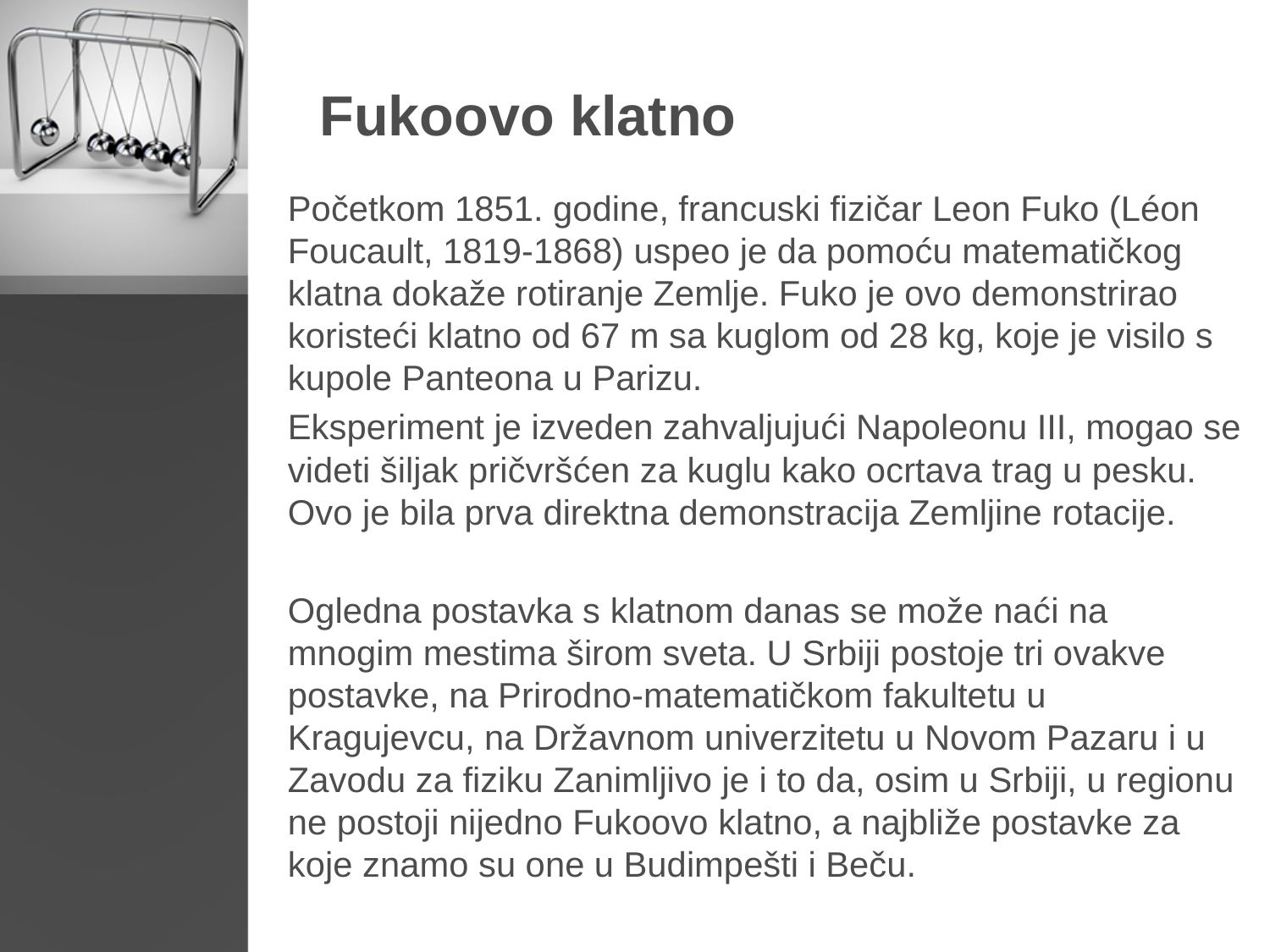

# Fukoovo klatno
Početkom 1851. godine, francuski fizičar Leon Fuko (Léon Foucault, 1819-1868) uspeo je da pomoću matematičkog klatna dokaže rotiranje Zemlje. Fuko je ovo demonstrirao koristeći klatno od 67 m sa kuglom od 28 kg, koje je visilo s kupole Panteona u Parizu.
Eksperiment je izveden zahvaljujući Napoleonu III, mogao se videti šiljak pričvršćen za kuglu kako ocrtava trag u pesku. Ovo je bila prva direktna demonstracija Zemljine rotacije.

Ogledna postavka s klatnom danas se može naći na mnogim mestima širom sveta. U Srbiji postoje tri ovakve postavke, na Prirodno-matematičkom fakultetu u Kragujevcu, na Državnom univerzitetu u Novom Pazaru i u Zavodu za fiziku Zanimljivo je i to da, osim u Srbiji, u regionu ne postoji nijedno Fukoovo klatno, a najbliže postavke za koje znamo su one u Budimpešti i Beču.